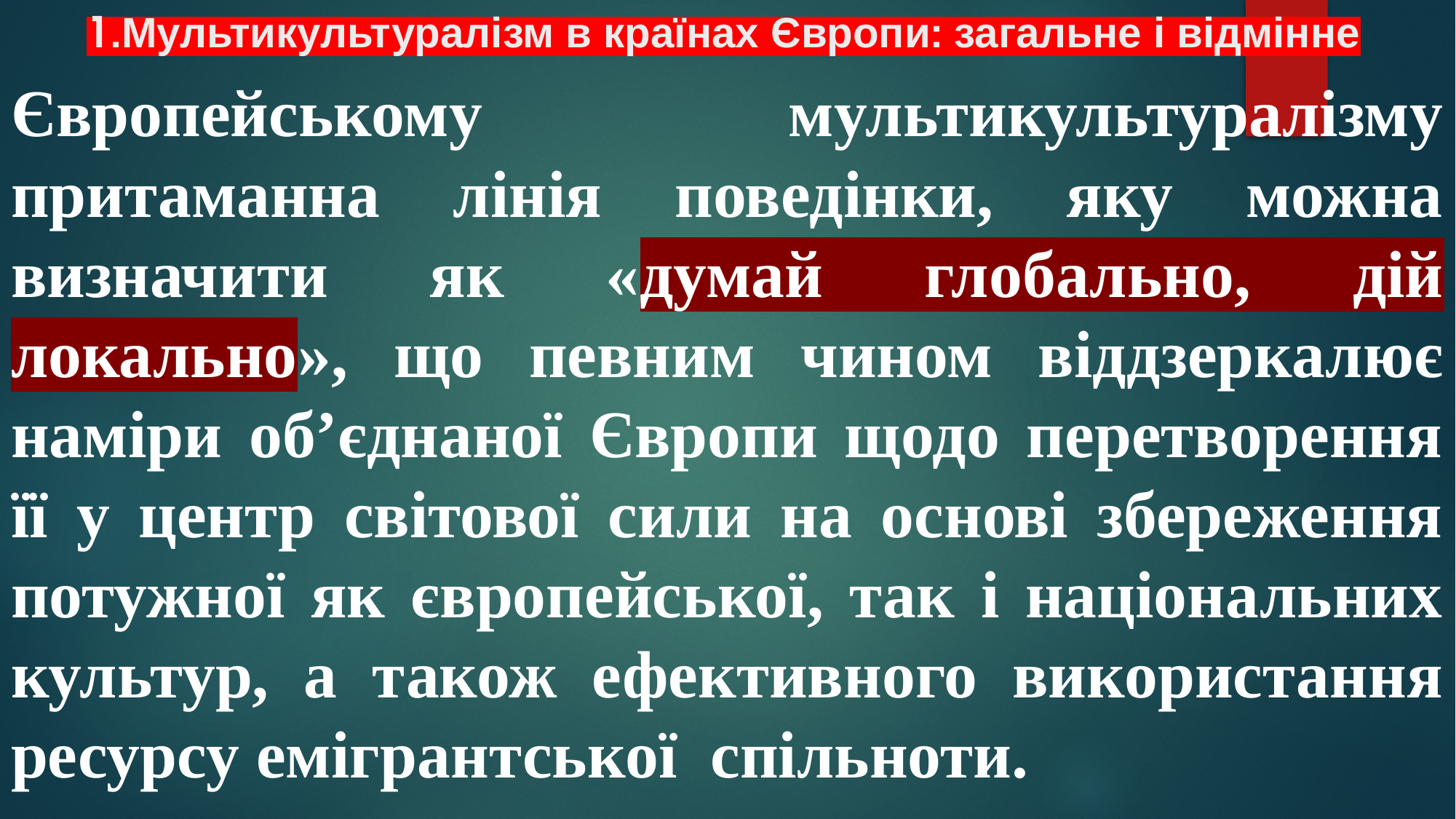

# 1.Мультикультуралізм в країнах Європи: загальне і відмінне
Європейському мультикультуралізму притаманна лінія поведінки, яку можна визначити як «думай глобально, дій локально», що певним чином віддзеркалює наміри об’єднаної Європи щодо перетворення її у центр світової сили на основі збереження потужної як європейської, так і національних культур, а також ефективного використання ресурсу емігрантської  спільноти.